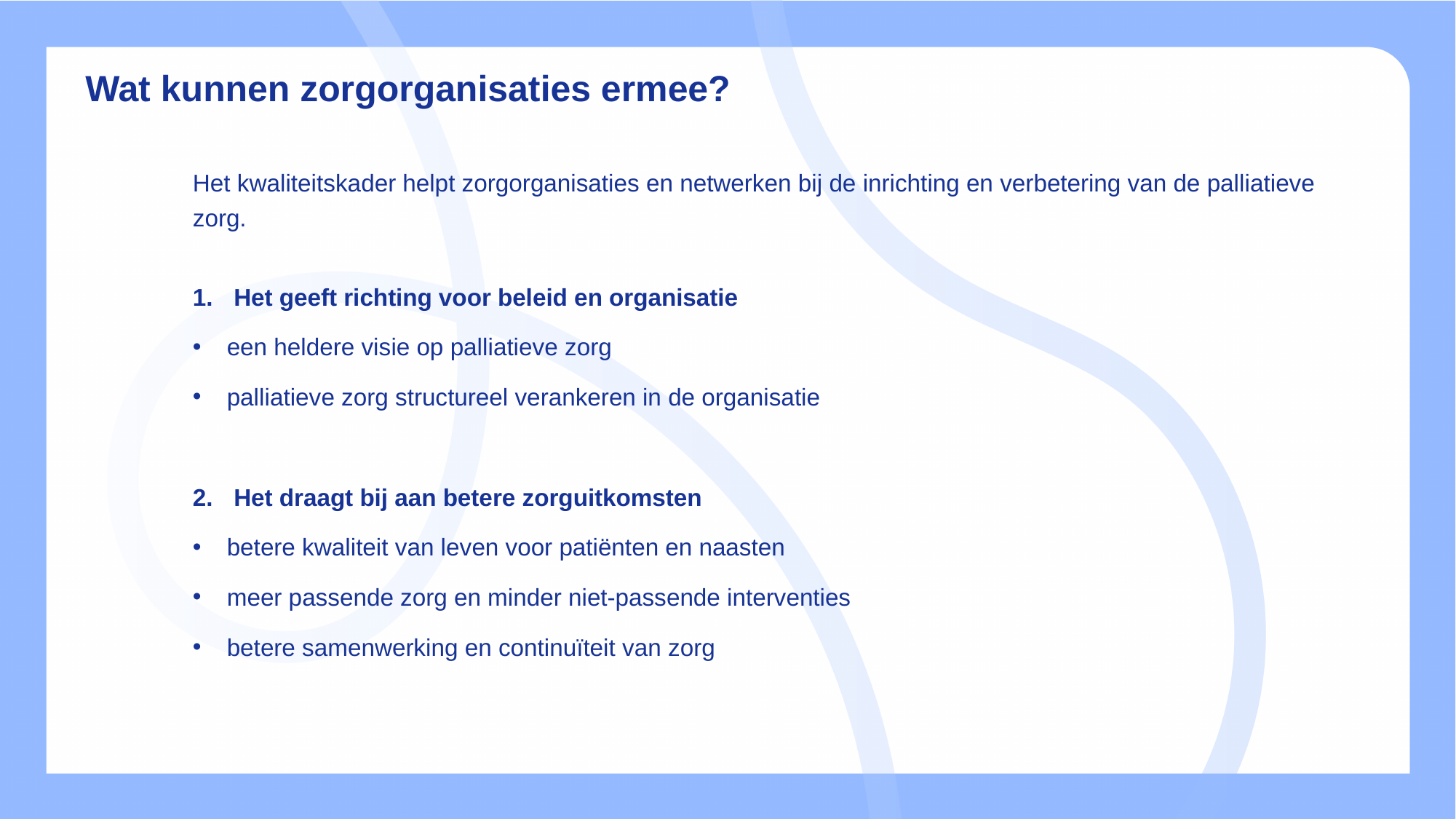

Wat kunnen zorgorganisaties ermee?
Het kwaliteitskader helpt zorgorganisaties en netwerken bij de inrichting en verbetering van de palliatieve zorg.
Het geeft richting voor beleid en organisatie
een heldere visie op palliatieve zorg
palliatieve zorg structureel verankeren in de organisatie

Het draagt bij aan betere zorguitkomsten
betere kwaliteit van leven voor patiënten en naasten
meer passende zorg en minder niet-passende interventies
betere samenwerking en continuïteit van zorg